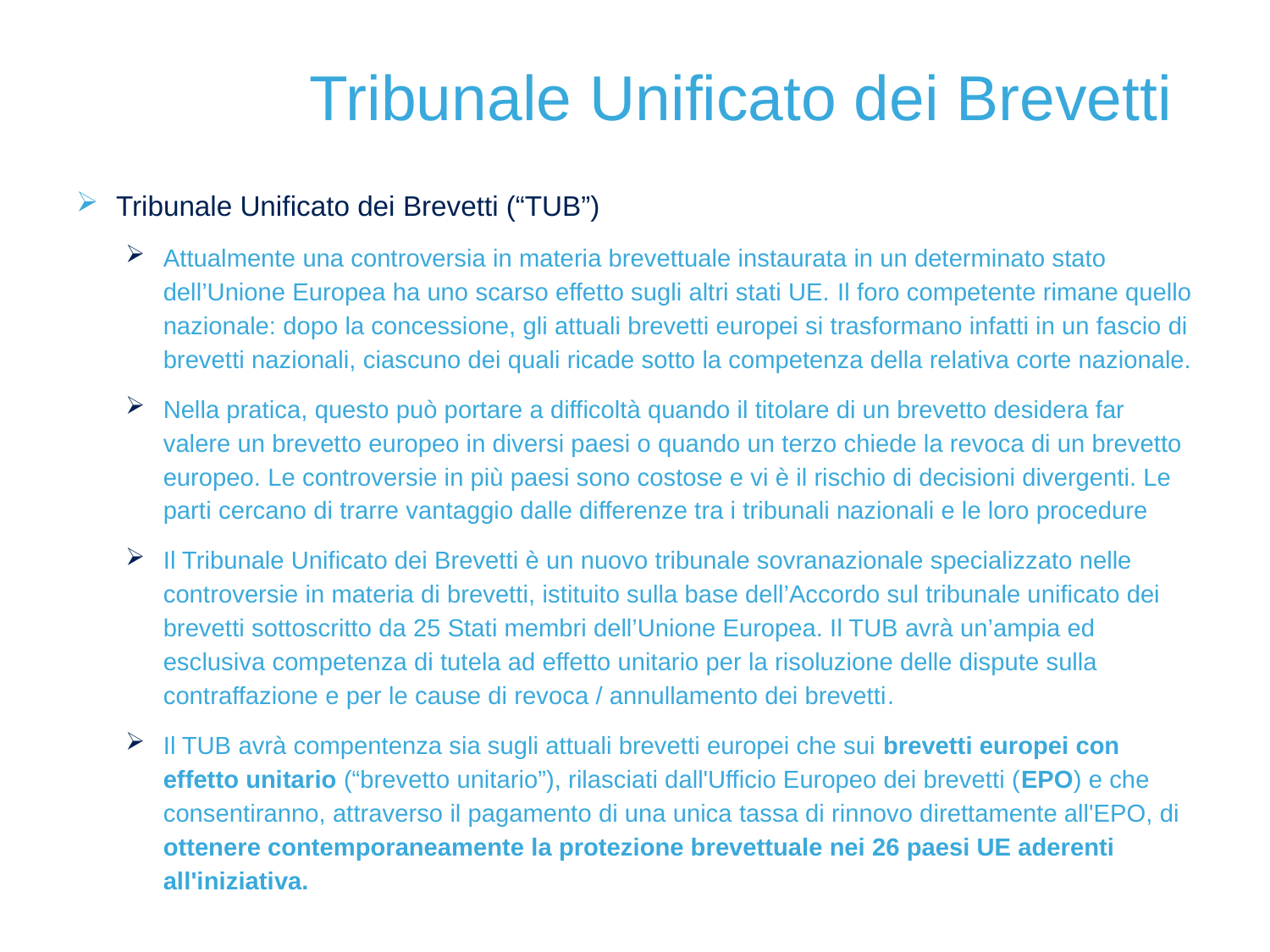

# Tribunale Unificato dei Brevetti
Tribunale Unificato dei Brevetti (“TUB”)
Attualmente una controversia in materia brevettuale instaurata in un determinato stato dell’Unione Europea ha uno scarso effetto sugli altri stati UE. Il foro competente rimane quello nazionale: dopo la concessione, gli attuali brevetti europei si trasformano infatti in un fascio di brevetti nazionali, ciascuno dei quali ricade sotto la competenza della relativa corte nazionale.
Nella pratica, questo può portare a difficoltà quando il titolare di un brevetto desidera far valere un brevetto europeo in diversi paesi o quando un terzo chiede la revoca di un brevetto europeo. Le controversie in più paesi sono costose e vi è il rischio di decisioni divergenti. Le parti cercano di trarre vantaggio dalle differenze tra i tribunali nazionali e le loro procedure
Il Tribunale Unificato dei Brevetti è un nuovo tribunale sovranazionale specializzato nelle controversie in materia di brevetti, istituito sulla base dell’Accordo sul tribunale unificato dei brevetti sottoscritto da 25 Stati membri dell’Unione Europea. Il TUB avrà un’ampia ed esclusiva competenza di tutela ad effetto unitario per la risoluzione delle dispute sulla contraffazione e per le cause di revoca / annullamento dei brevetti.
Il TUB avrà compentenza sia sugli attuali brevetti europei che sui brevetti europei con effetto unitario (“brevetto unitario”), rilasciati dall'Ufficio Europeo dei brevetti (EPO) e che consentiranno, attraverso il pagamento di una unica tassa di rinnovo direttamente all'EPO, di ottenere contemporaneamente la protezione brevettuale nei 26 paesi UE aderenti all'iniziativa.